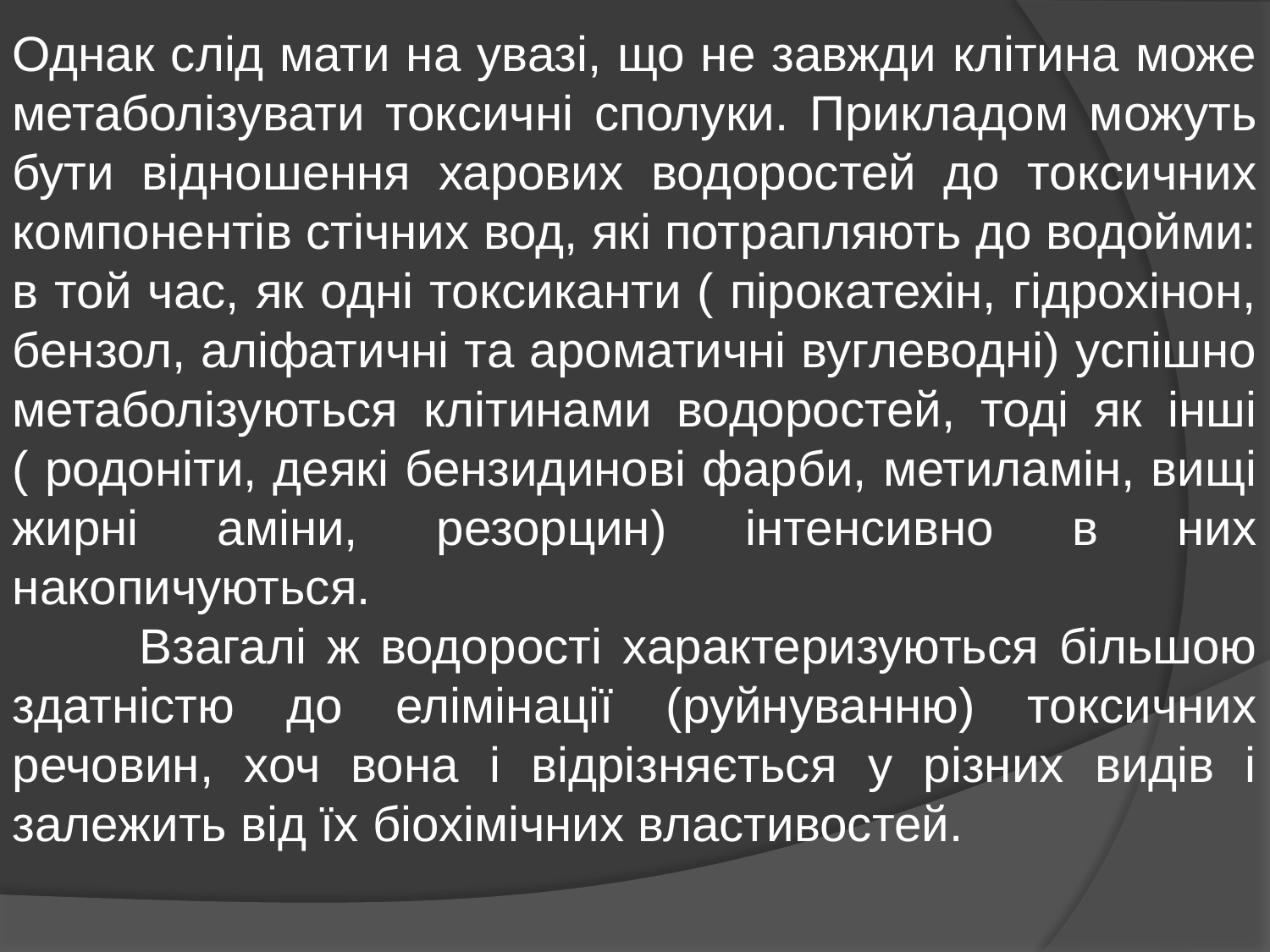

Однак слід мати на увазі, що не завжди клітина може метаболізувати токсичні сполуки. Прикладом можуть бути відношення харових водоростей до токсичних компонентів стічних вод, які потрапляють до водойми: в той час, як одні токсиканти ( пірокатехін, гідрохінон, бензол, аліфатичні та ароматичні вуглеводні) успішно метаболізуються клітинами водоростей, тоді як інші ( родоніти, деякі бензидинові фарби, метиламін, вищі жирні аміни, резорцин) інтенсивно в них накопичуються.
	Взагалі ж водорості характеризуються більшою здатністю до елімінації (руйнуванню) токсичних речовин, хоч вона і відрізняється у різних видів і залежить від їх біохімічних властивостей.